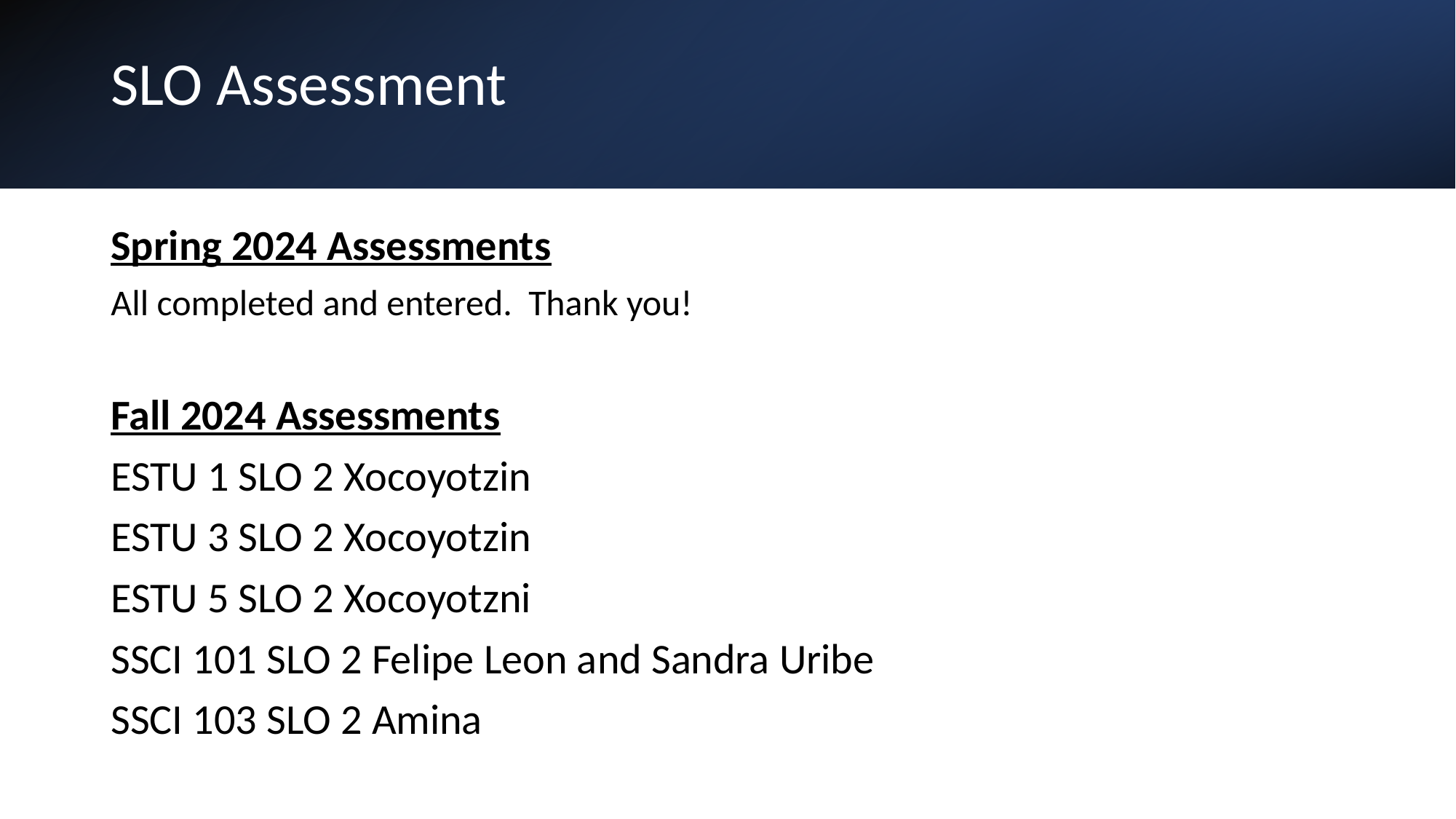

# SLO Assessment
Spring 2024 Assessments
All completed and entered.  Thank you!

Fall 2024 Assessments
ESTU 1 SLO 2 Xocoyotzin
ESTU 3 SLO 2 Xocoyotzin
ESTU 5 SLO 2 Xocoyotzni
SSCI 101 SLO 2 Felipe Leon and Sandra Uribe
SSCI 103 SLO 2 Amina